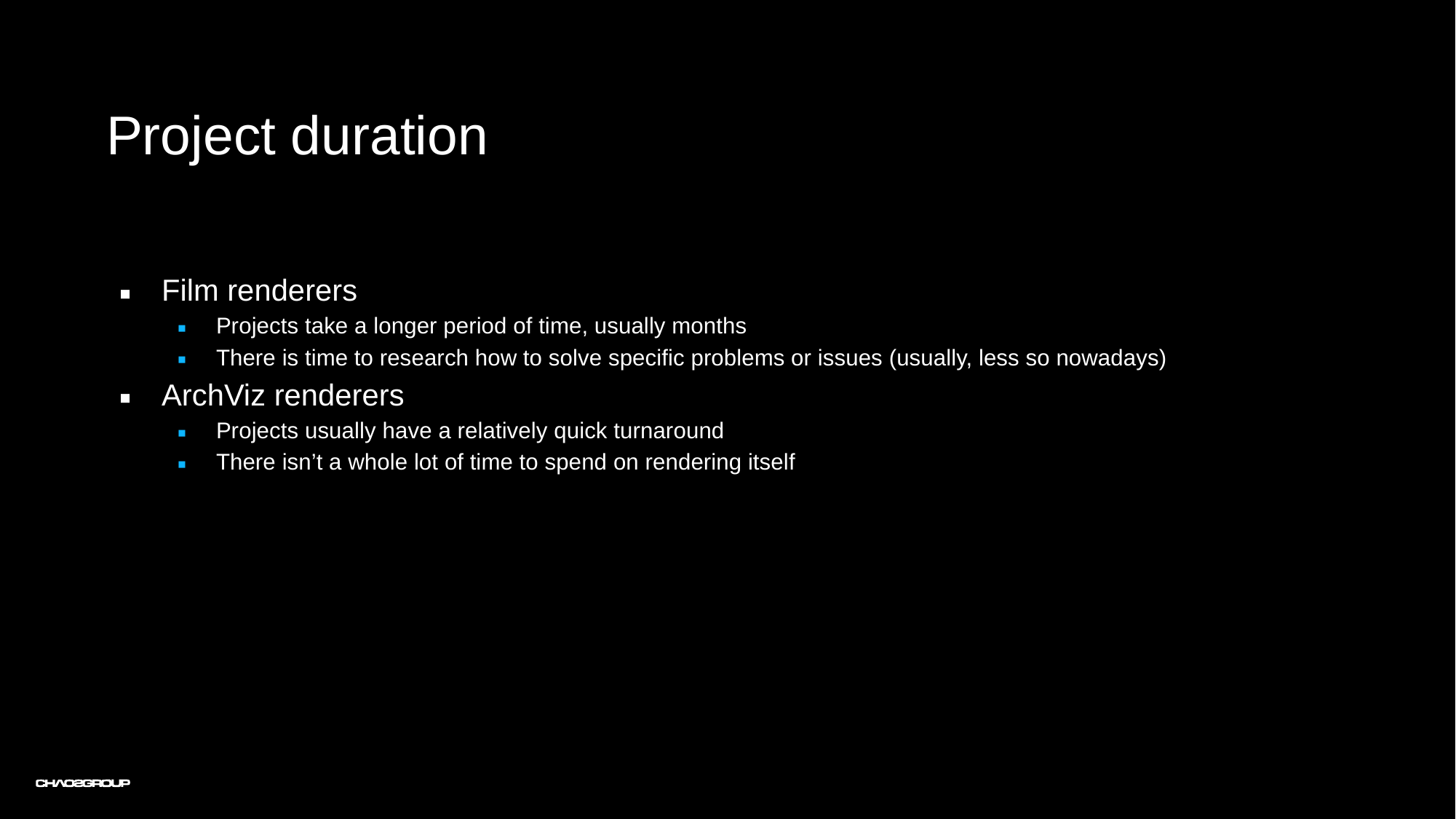

Project duration
Film renderers
Projects take a longer period of time, usually months
There is time to research how to solve specific problems or issues (usually, less so nowadays)
ArchViz renderers
Projects usually have a relatively quick turnaround
There isn’t a whole lot of time to spend on rendering itself